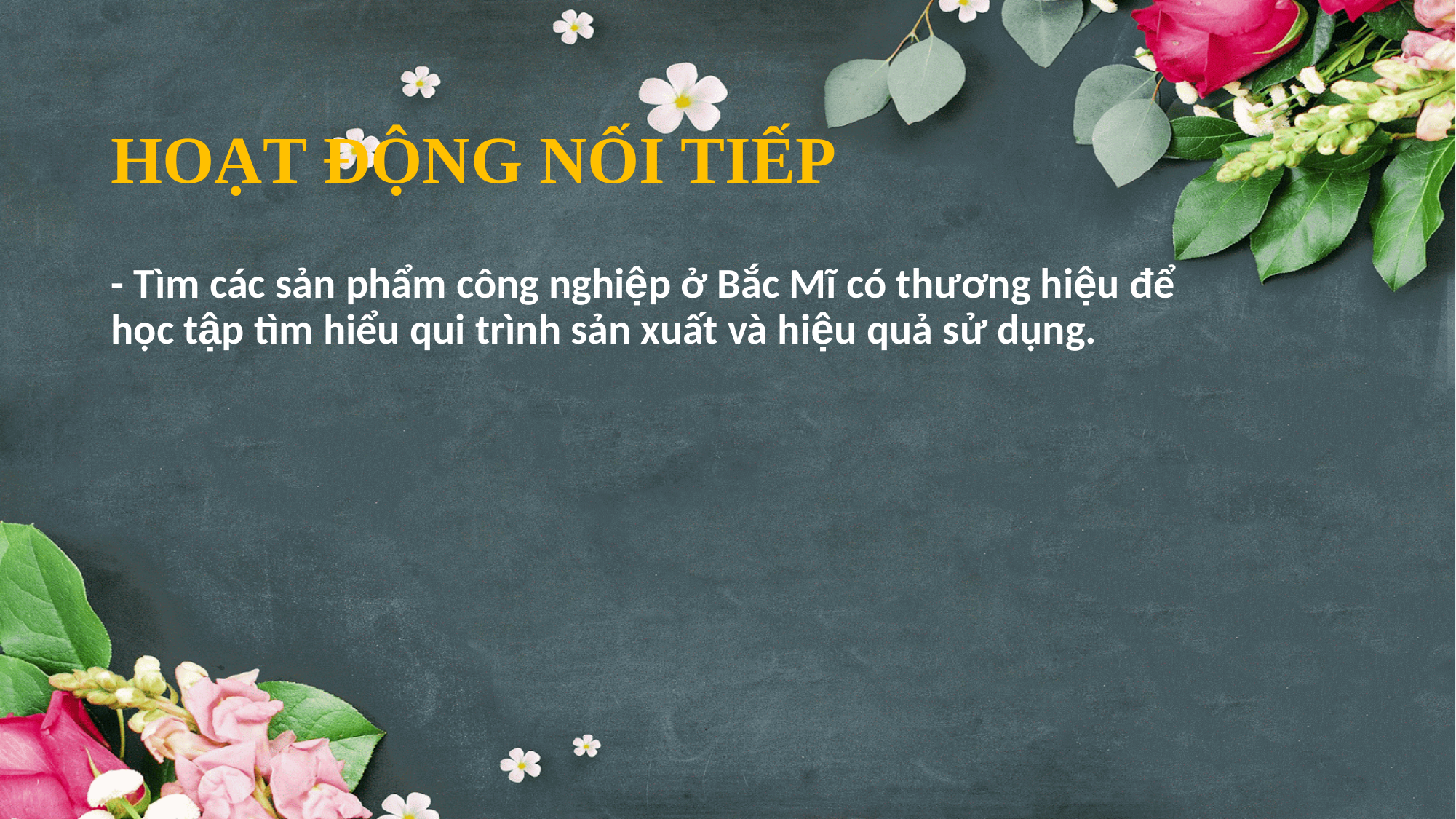

# HOẠT ĐỘNG NỐI TIẾP
- Tìm các sản phẩm công nghiệp ở Bắc Mĩ có thương hiệu để học tập tìm hiểu qui trình sản xuất và hiệu quả sử dụng.